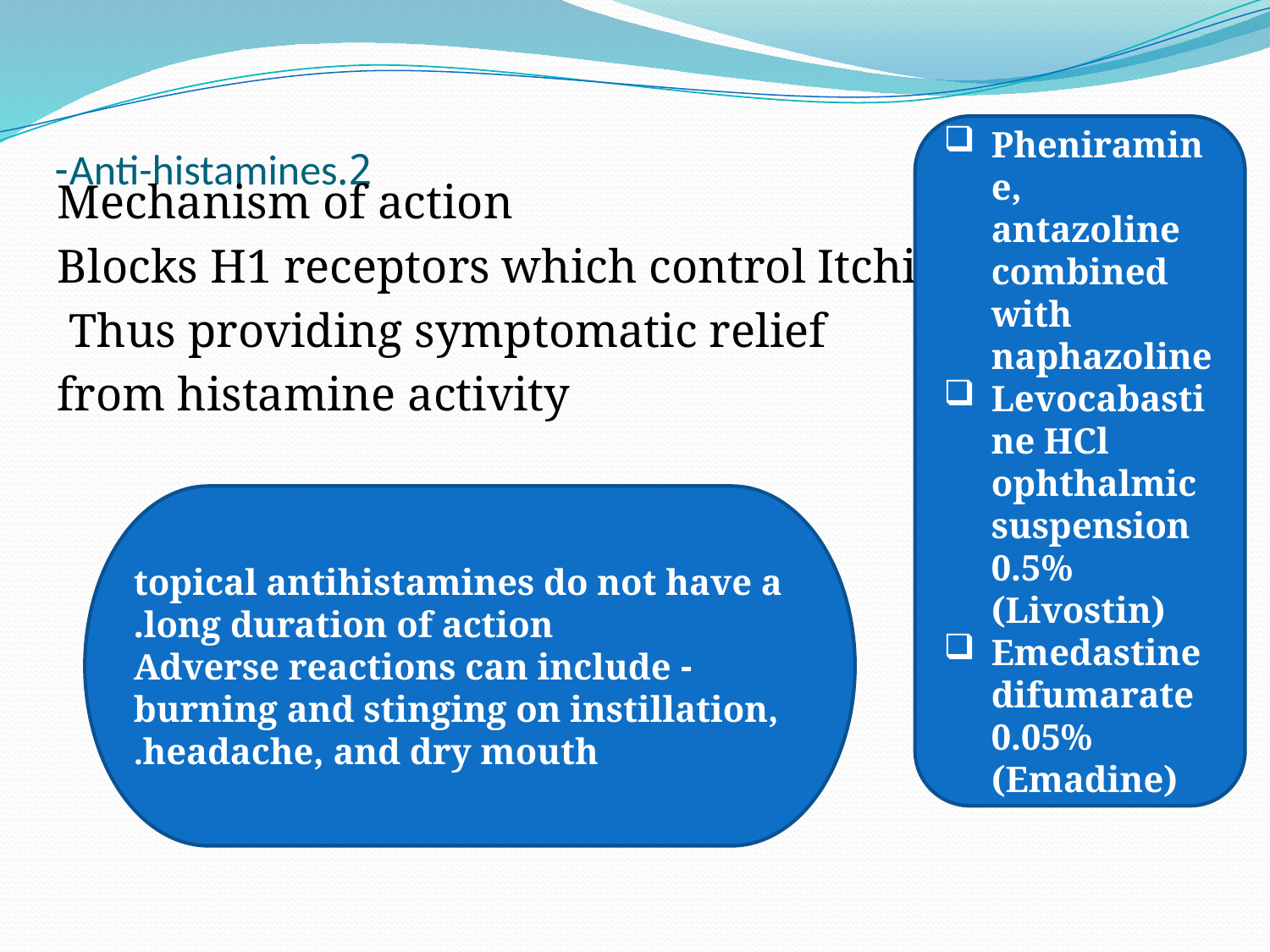

Pheniramine, antazoline combined with naphazoline
Levocabastine HCl ophthalmic suspension 0.5% (Livostin)
Emedastine difumarate 0.05% (Emadine)
# 2.Anti-histamines-
Mechanism of action
Blocks H1 receptors which control Itching
Thus providing symptomatic relief
from histamine activity
topical antihistamines do not have a long duration of action.
- Adverse reactions can include burning and stinging on instillation, headache, and dry mouth.